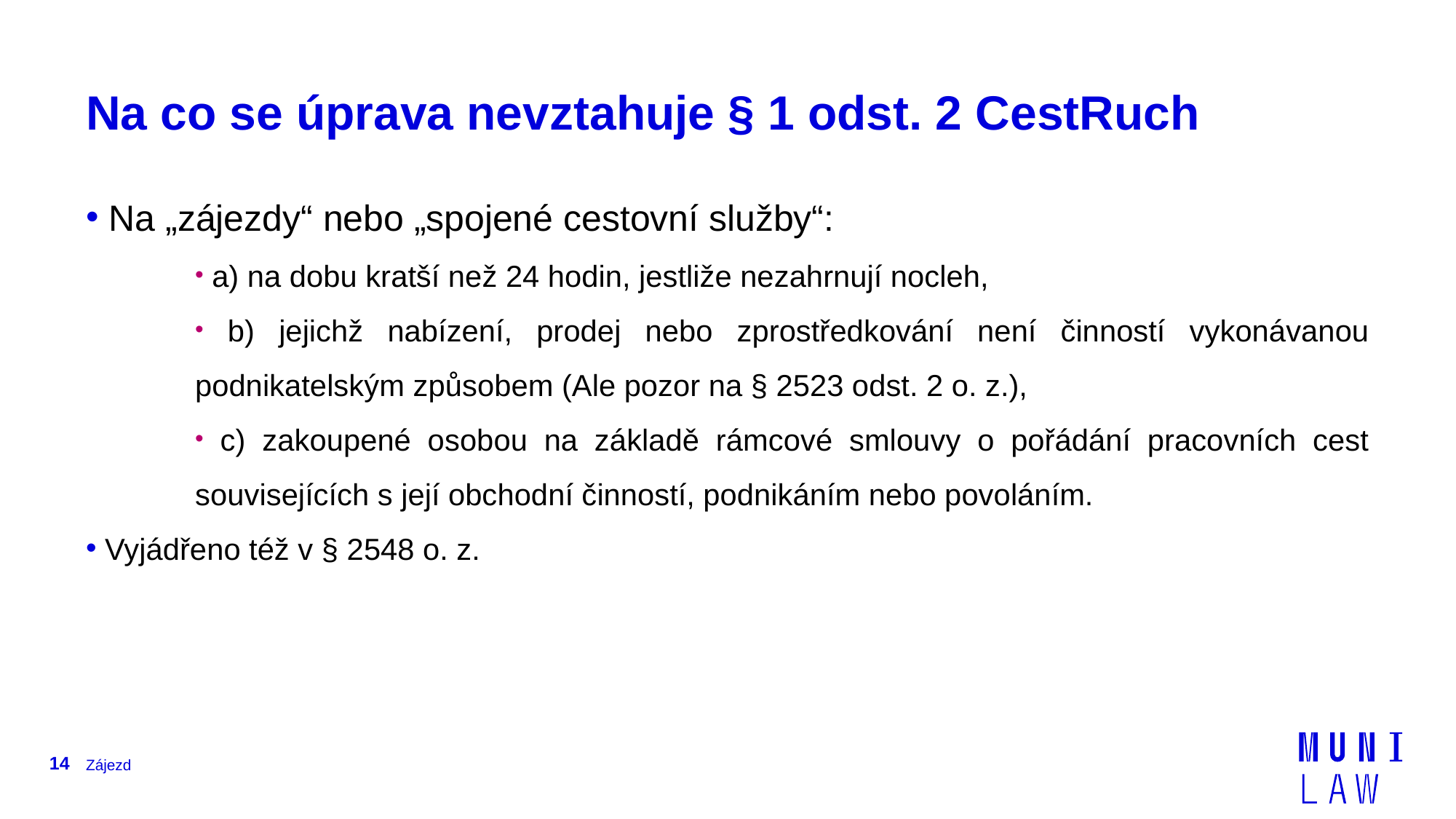

# Na co se úprava nevztahuje § 1 odst. 2 CestRuch
 Na „zájezdy“ nebo „spojené cestovní služby“:
 a) na dobu kratší než 24 hodin, jestliže nezahrnují nocleh,
 b) jejichž nabízení, prodej nebo zprostředkování není činností vykonávanou podnikatelským způsobem (Ale pozor na § 2523 odst. 2 o. z.),
 c) zakoupené osobou na základě rámcové smlouvy o pořádání pracovních cest souvisejících s její obchodní činností, podnikáním nebo povoláním.
 Vyjádřeno též v § 2548 o. z.

14
Zájezd